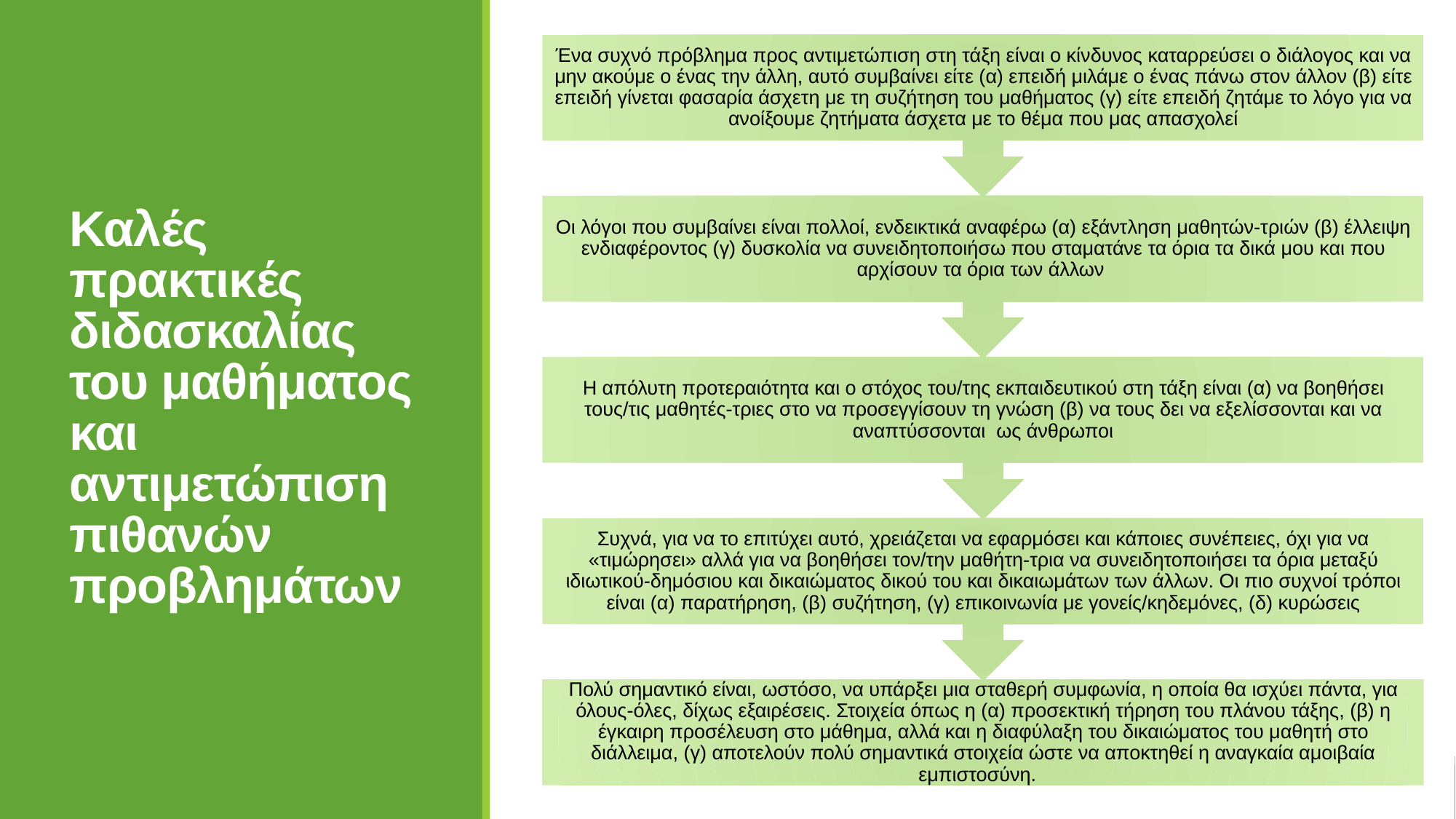

Πολύ σημαντικό είναι, ωστόσο, να υπάρξει μια σταθερή συμφωνία, η οποία θα ισχύει πάντα, για όλους-όλες, δίχως εξαιρέσεις. Στοιχεία όπως η (α) προσεκτική τήρηση του πλάνου τάξης, (β) η έγκαιρη προσέλευση στο μάθημα, αλλά και η διαφύλαξη του δικαιώματος του μαθητή στο διάλλειμα, (γ) αποτελούν πολύ σημαντικά στοιχεία ώστε να αποκτηθεί η αναγκαία αμοιβαία εμπιστοσύνη.
Συχνά, για να το επιτύχει αυτό, χρειάζεται να εφαρμόσει και κάποιες συνέπειες, όχι για να «τιμώρησει» αλλά για να βοηθήσει τον/την μαθήτη-τρια να συνειδητοποιήσει τα όρια μεταξύ ιδιωτικού-δημόσιου και δικαιώματος δικού του και δικαιωμάτων των άλλων. Οι πιο συχνοί τρόποι είναι (α) παρατήρηση, (β) συζήτηση, (γ) επικοινωνία με γονείς/κηδεμόνες, (δ) κυρώσεις
Η απόλυτη προτεραιότητα και ο στόχος του/της εκπαιδευτικού στη τάξη είναι (α) να βοηθήσει τους/τις μαθητές-τριες στο να προσεγγίσουν τη γνώση (β) να τους δει να εξελίσσονται και να αναπτύσσονται  ως άνθρωποι
Οι λόγοι που συμβαίνει είναι πολλοί, ενδεικτικά αναφέρω (α) εξάντληση μαθητών-τριών (β) έλλειψη ενδιαφέροντος (γ) δυσκολία να συνειδητοποιήσω που σταματάνε τα όρια τα δικά μου και που αρχίσουν τα όρια των άλλων
Ένα συχνό πρόβλημα προς αντιμετώπιση στη τάξη είναι ο κίνδυνος καταρρεύσει ο διάλογος και να μην ακούμε ο ένας την άλλη, αυτό συμβαίνει είτε (α) επειδή μιλάμε ο ένας πάνω στον άλλον (β) είτε επειδή γίνεται φασαρία άσχετη με τη συζήτηση του μαθήματος (γ) είτε επειδή ζητάμε το λόγο για να ανοίξουμε ζητήματα άσχετα με το θέμα που μας απασχολεί
# Καλές πρακτικές διδασκαλίας του μαθήματος και αντιμετώπιση πιθανών προβλημάτων